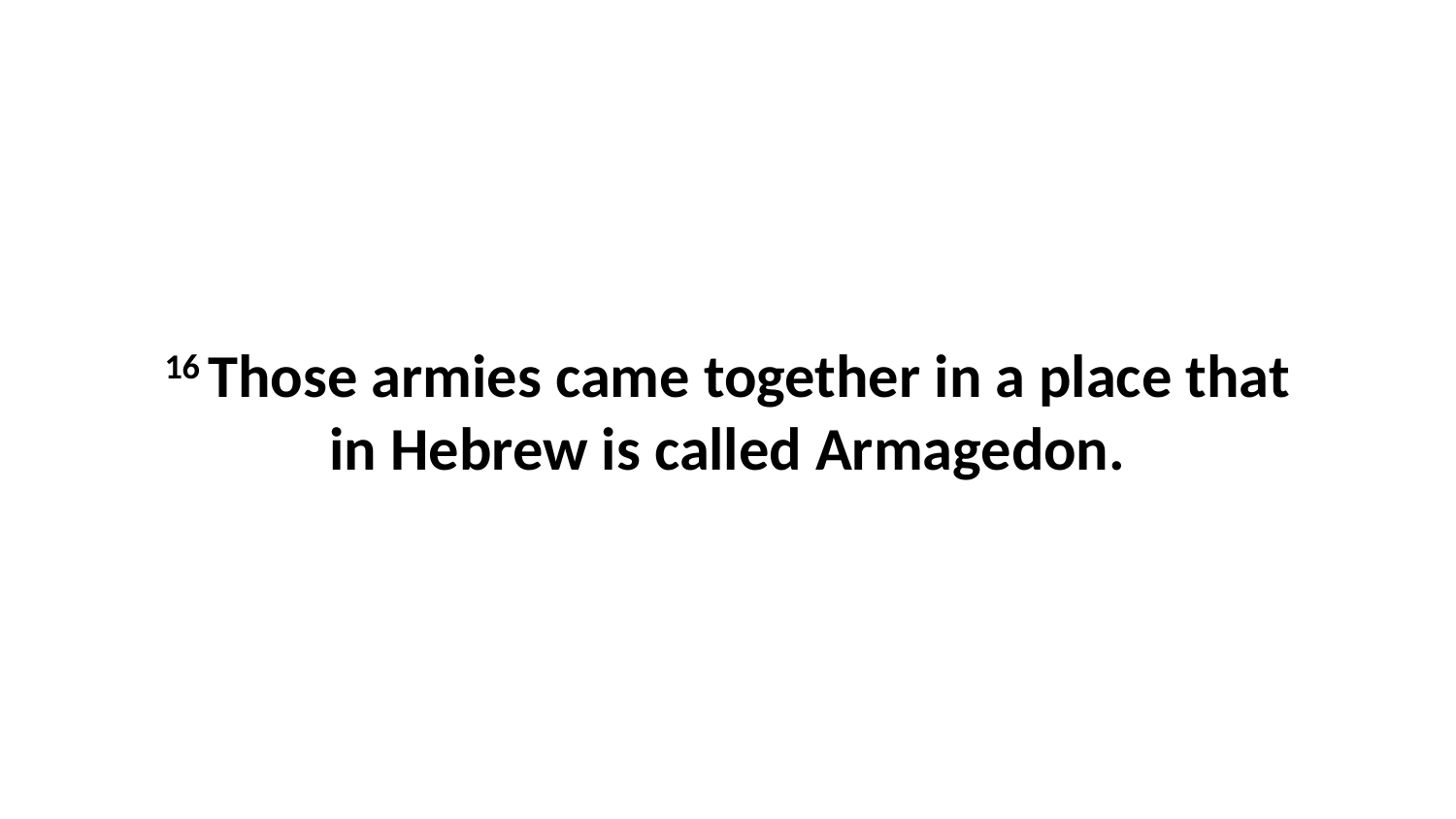

16 Those armies came together in a place that in Hebrew is called Armagedon.